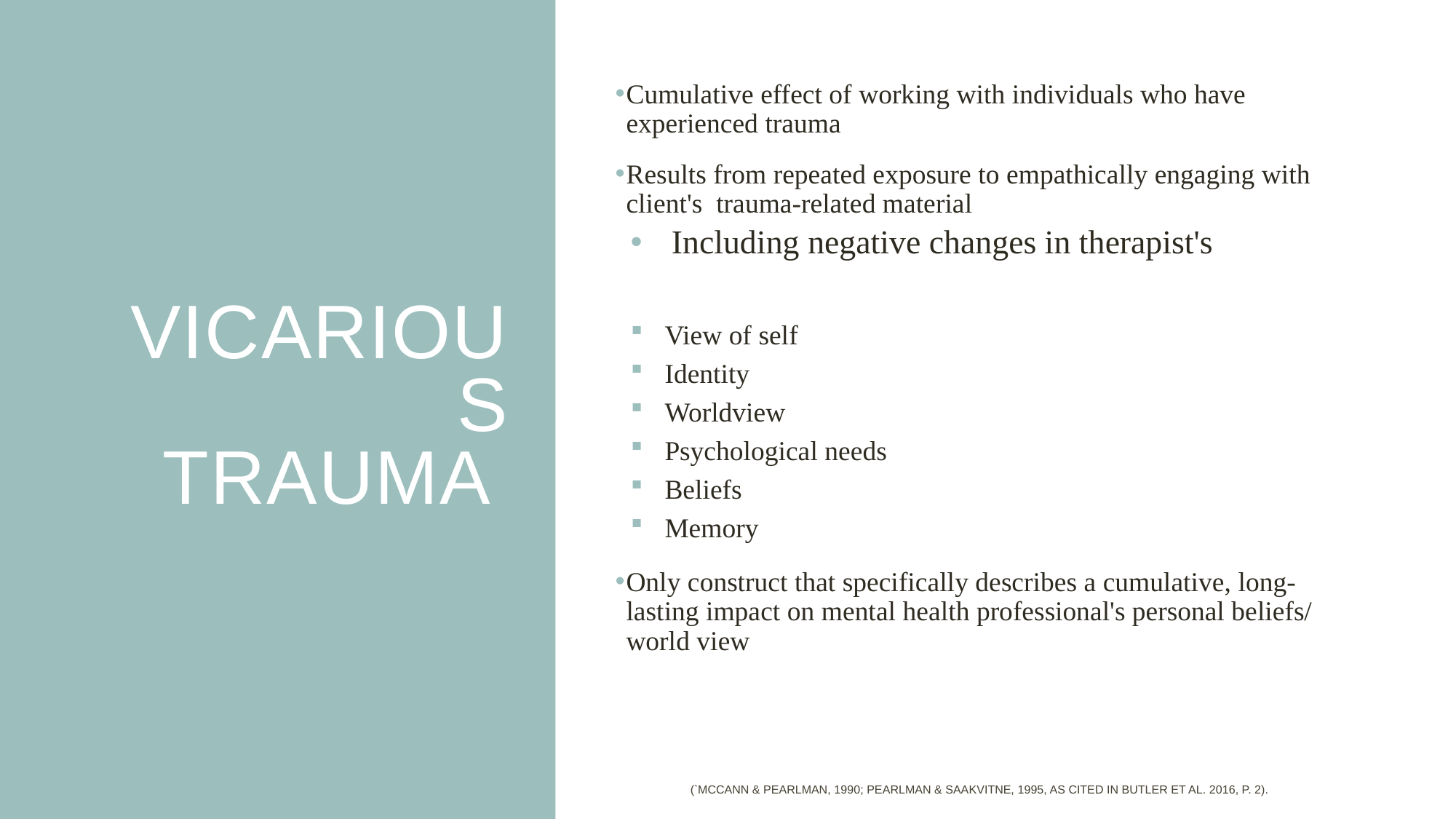

# Vicarious Trauma

Cumulative effect of working with individuals who have experienced trauma
Results from repeated exposure to empathically engaging with client's  trauma-related material
Including negative changes in therapist's

View of self
Identity
Worldview
Psychological needs
Beliefs
Memory
Only construct that specifically describes a cumulative, long-lasting impact on mental health professional's personal beliefs/ world view

(`McCann & Pearlman, 1990; Pearlman & Saakvitne, 1995, as cited in Butler et al. 2016, p. 2).